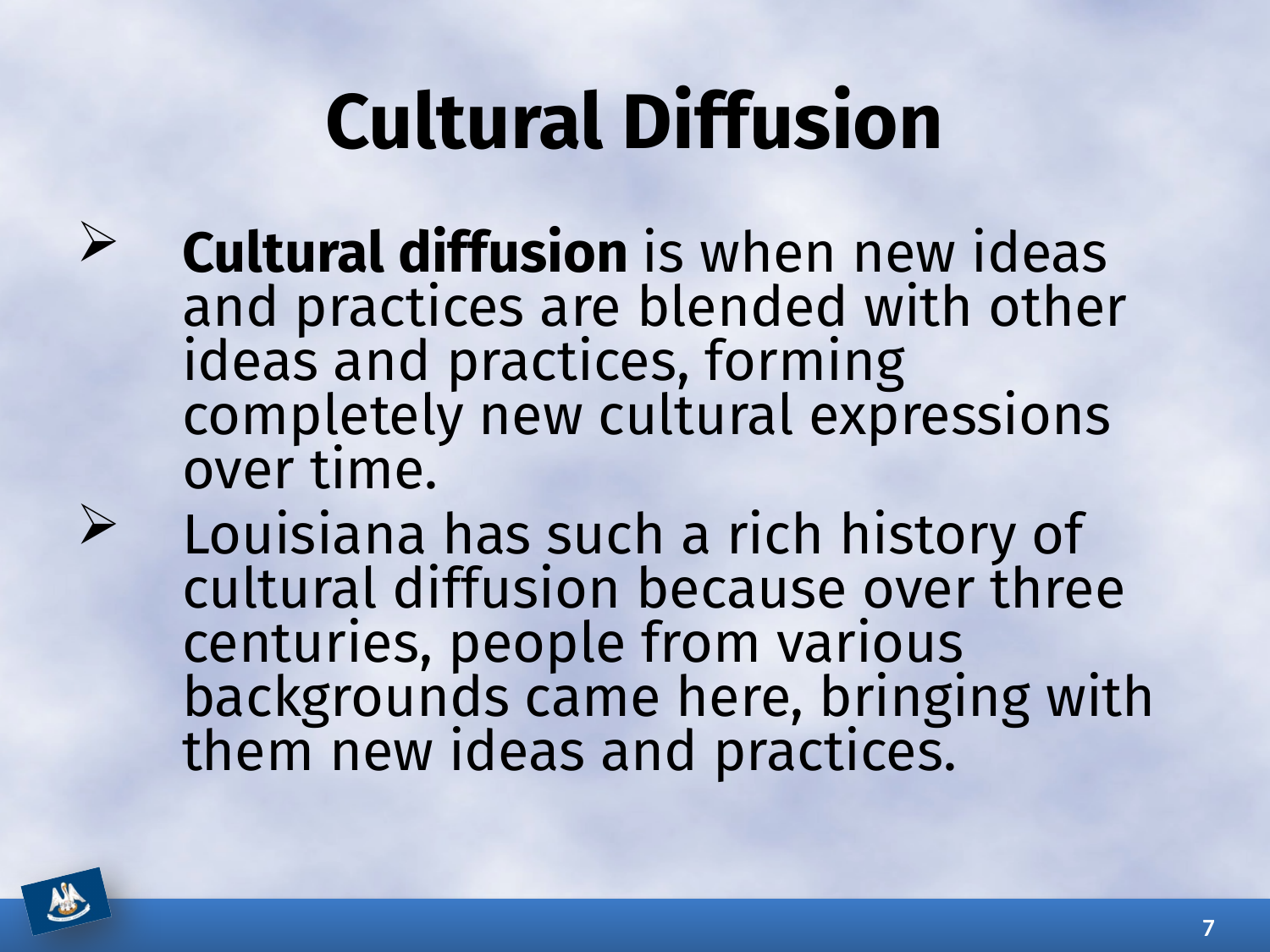

# Cultural Diffusion
Cultural diffusion is when new ideas and practices are blended with other ideas and practices, forming completely new cultural expressions over time.
Louisiana has such a rich history of cultural diffusion because over three centuries, people from various backgrounds came here, bringing with them new ideas and practices.
7